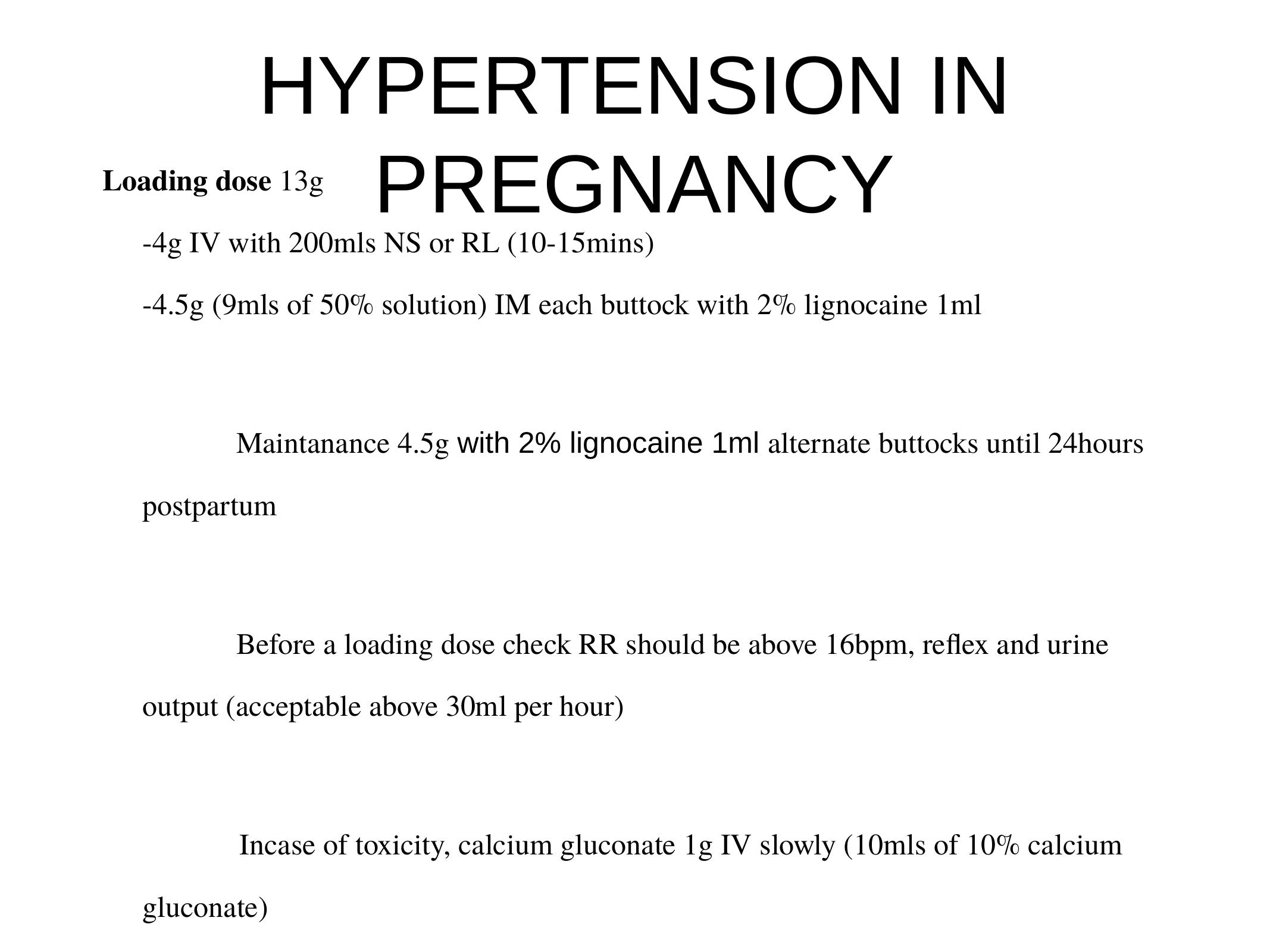

# HYPERTENSION IN PREGNANCY
 Loading dose 13g
-4g IV with 200mls NS or RL (10-15mins)
-4.5g (9mls of 50% solution) IM each buttock with 2% lignocaine 1ml
		 Maintanance 4.5g with 2% lignocaine 1ml alternate buttocks until 24hours postpartum
		 Before a loading dose check RR should be above 16bpm, reflex and urine output (acceptable above 30ml per hour)
		  Incase of toxicity, calcium gluconate 1g IV slowly (10mls of 10% calcium gluconate)